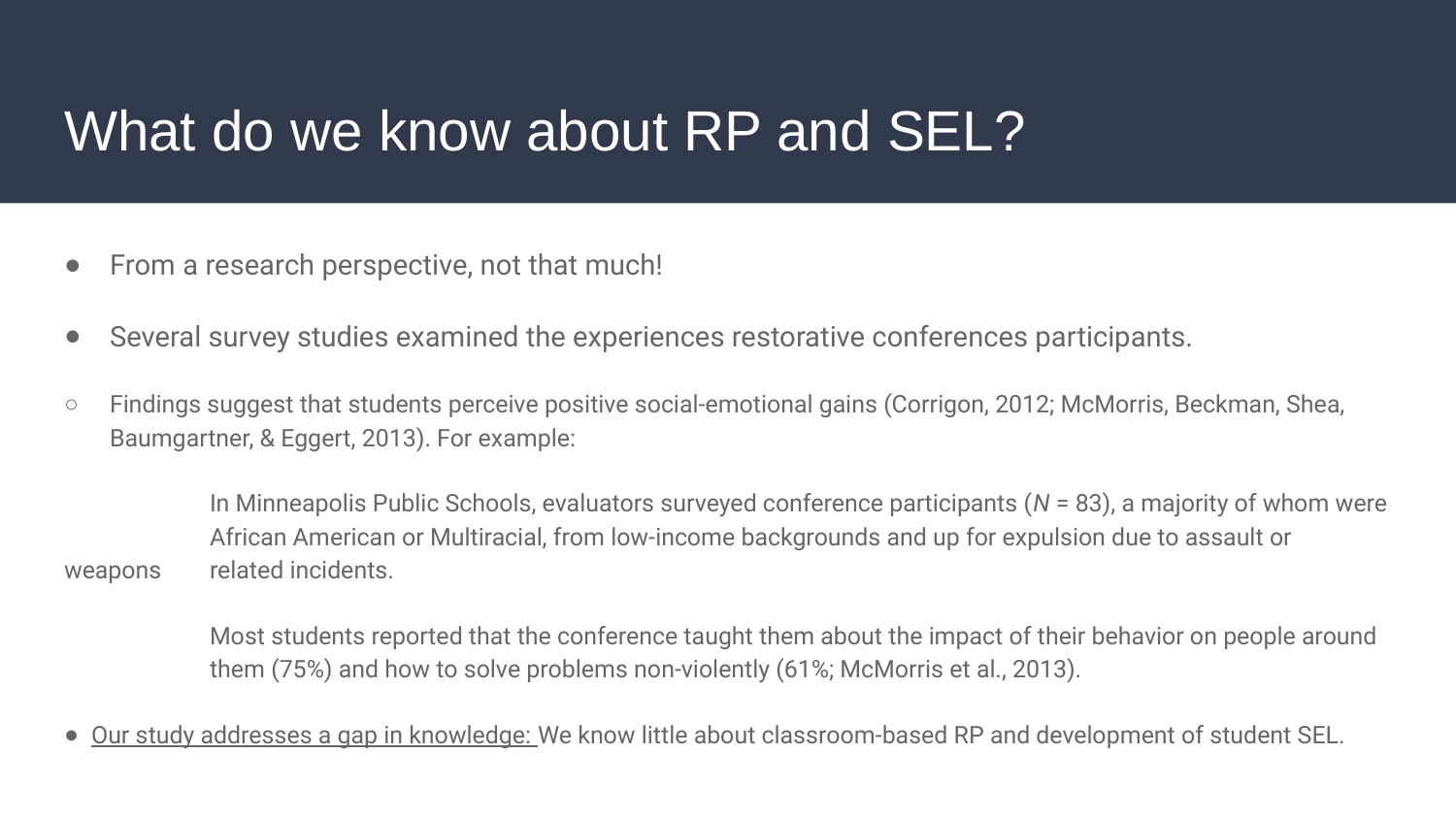

# What do we know about RP and SEL?
From a research perspective, not that much!
Several survey studies examined the experiences restorative conferences participants.
Findings suggest that students perceive positive social-emotional gains (Corrigon, 2012; McMorris, Beckman, Shea, Baumgartner, & Eggert, 2013). For example:
	In Minneapolis Public Schools, evaluators surveyed conference participants (N = 83), a majority of whom were 	African American or Multiracial, from low-income backgrounds and up for expulsion due to assault or weapons 	related incidents.
	Most students reported that the conference taught them about the impact of their behavior on people around 	them (75%) and how to solve problems non-violently (61%; McMorris et al., 2013).
Our study addresses a gap in knowledge: We know little about classroom-based RP and development of student SEL.